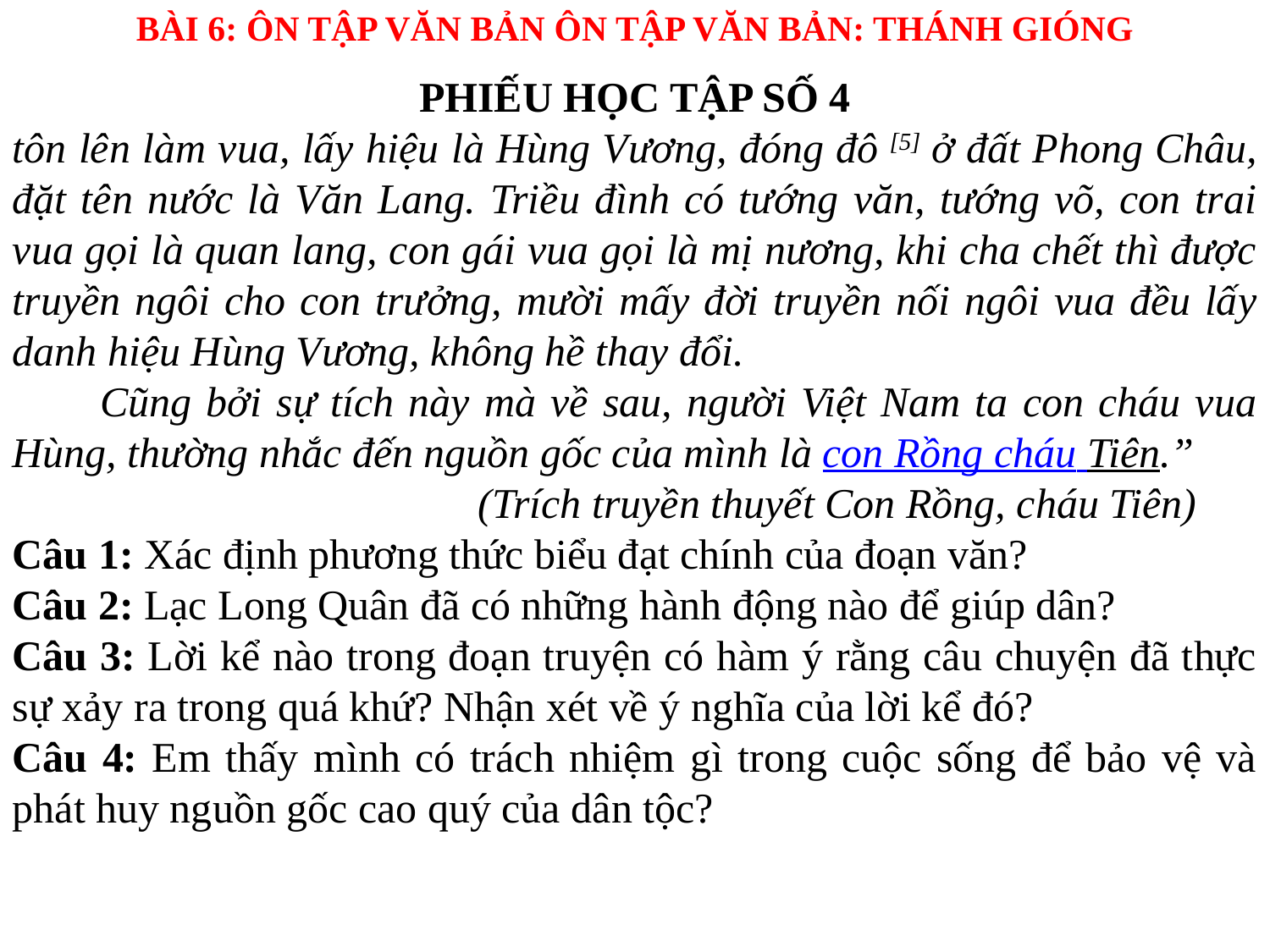

BÀI 6: ÔN TẬP VĂN BẢN ÔN TẬP VĂN BẢN: THÁNH GIÓNG

PHIẾU HỌC TẬP SỐ 4
tôn lên làm vua, lấy hiệu là Hùng Vương, đóng đô [5] ở đất Phong Châu, đặt tên nước là Văn Lang. Triều đình có tướng văn, tướng võ, con trai vua gọi là quan lang, con gái vua gọi là mị nương, khi cha chết thì được truyền ngôi cho con trưởng, mười mấy đời truyền nối ngôi vua đều lấy danh hiệu Hùng Vương, không hề thay đổi.
      Cũng bởi sự tích này mà về sau, người Việt Nam ta con cháu vua Hùng, thường nhắc đến nguồn gốc của mình là con Rồng cháu Tiên.”
                                            (Trích truyền thuyết Con Rồng, cháu Tiên)
Câu 1: Xác định phương thức biểu đạt chính của đoạn văn?
Câu 2: Lạc Long Quân đã có những hành động nào để giúp dân?
Câu 3: Lời kể nào trong đoạn truyện có hàm ý rằng câu chuyện đã thực sự xảy ra trong quá khứ? Nhận xét về ý nghĩa của lời kể đó?
Câu 4: Em thấy mình có trách nhiệm gì trong cuộc sống để bảo vệ và phát huy nguồn gốc cao quý của dân tộc?